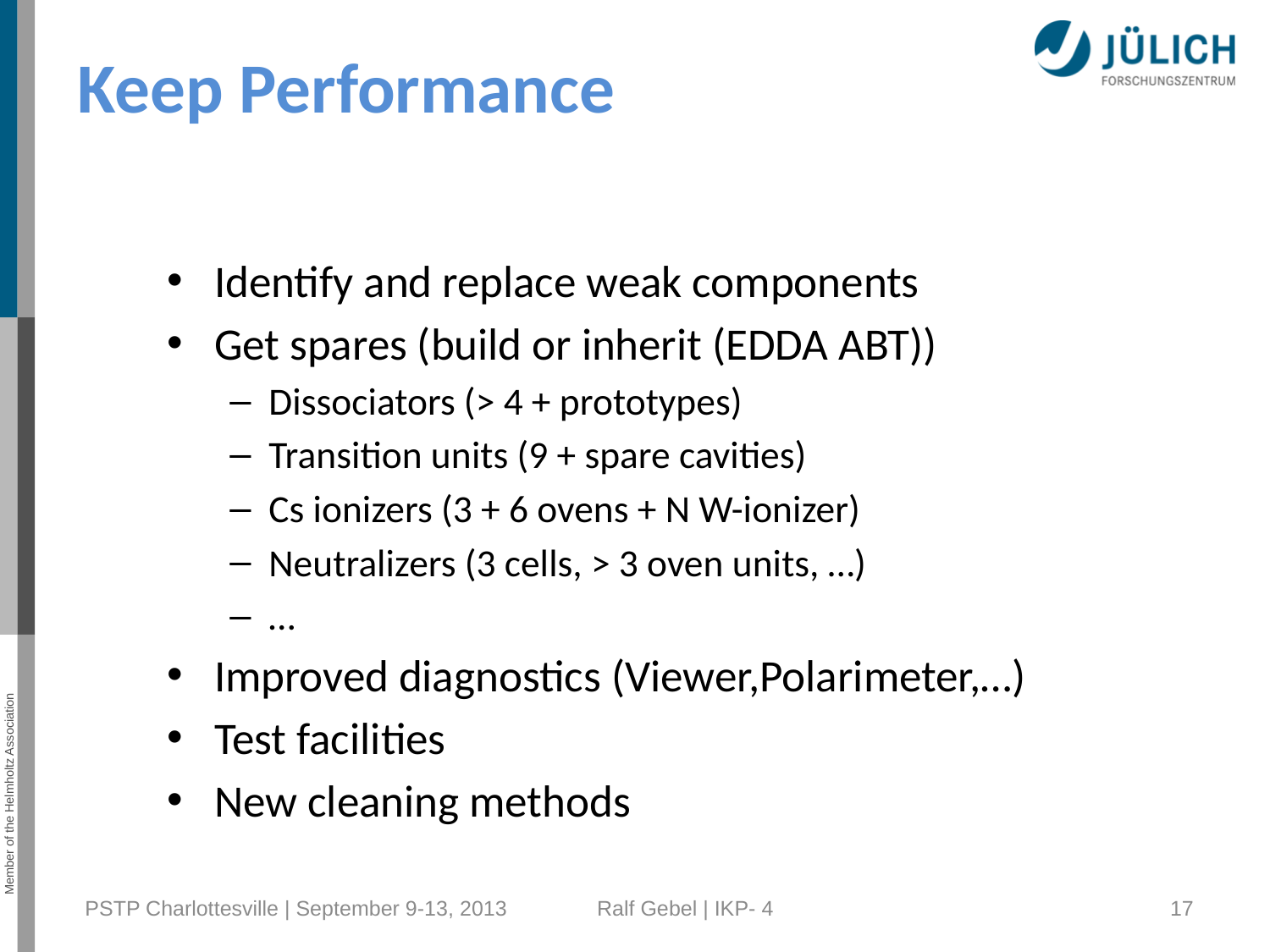

# Keep Performance
Identify and replace weak components
Get spares (build or inherit (EDDA ABT))
Dissociators (> 4 + prototypes)
Transition units (9 + spare cavities)
Cs ionizers (3 + 6 ovens + N W-ionizer)
Neutralizers (3 cells, > 3 oven units, …)
…
Improved diagnostics (Viewer,Polarimeter,…)
Test facilities
New cleaning methods

PSTP Charlottesville | September 9-13, 2013
Ralf Gebel | IKP- 4
17